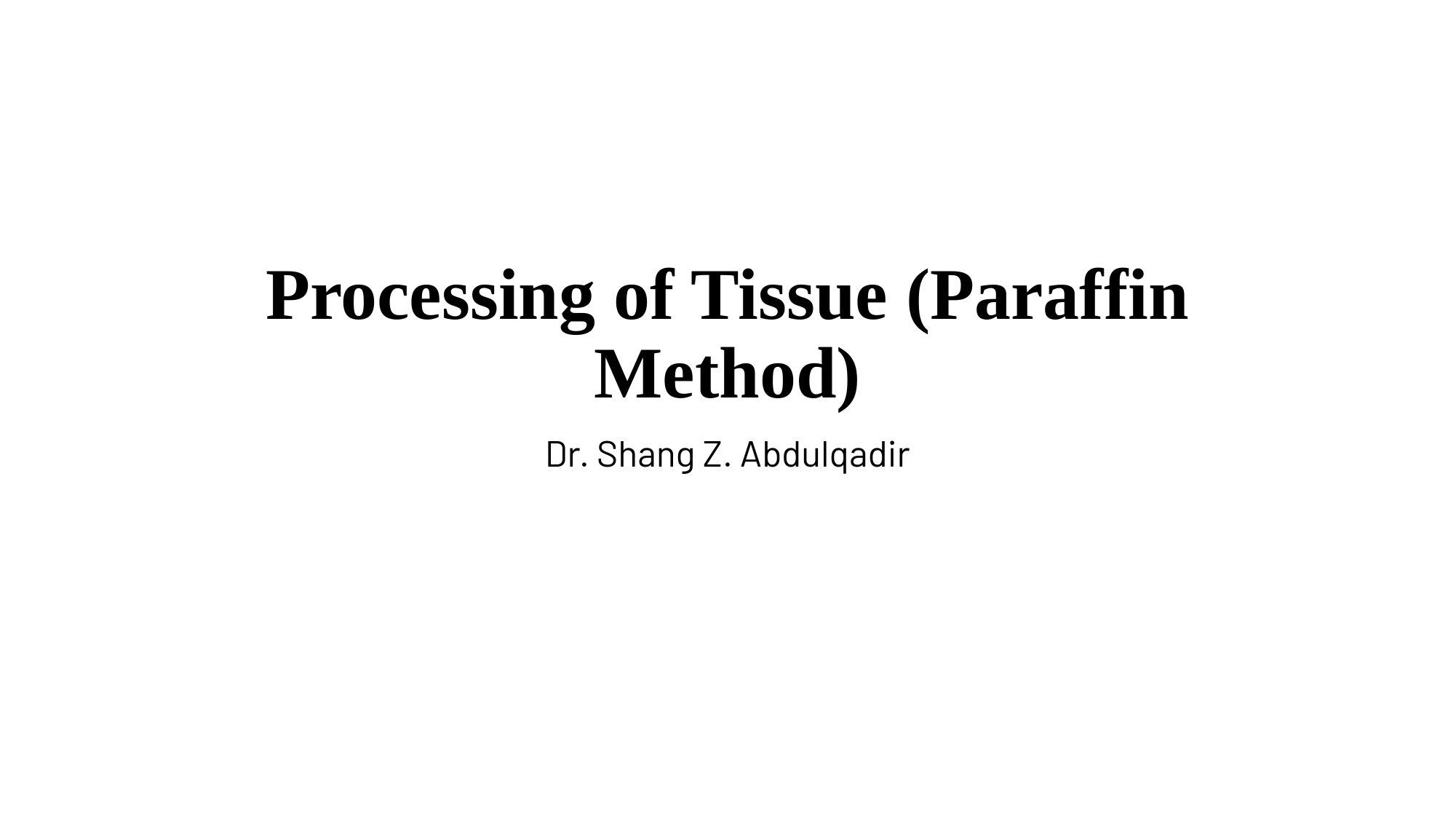

# Processing of Tissue (Paraffin Method)
Dr. Shang Z. Abdulqadir